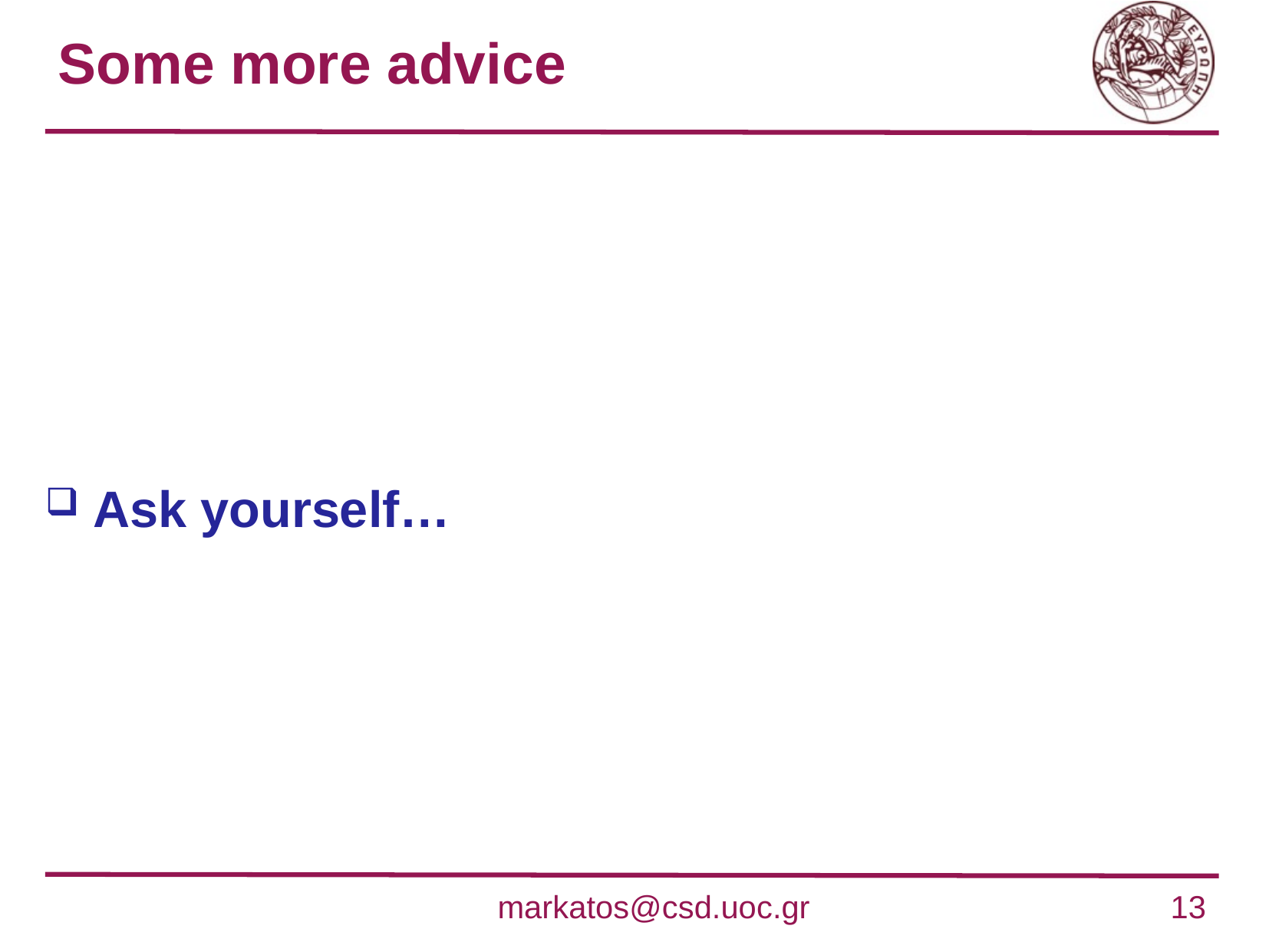

# Some more advice
Ask yourself…

markatos@csd.uoc.gr
13